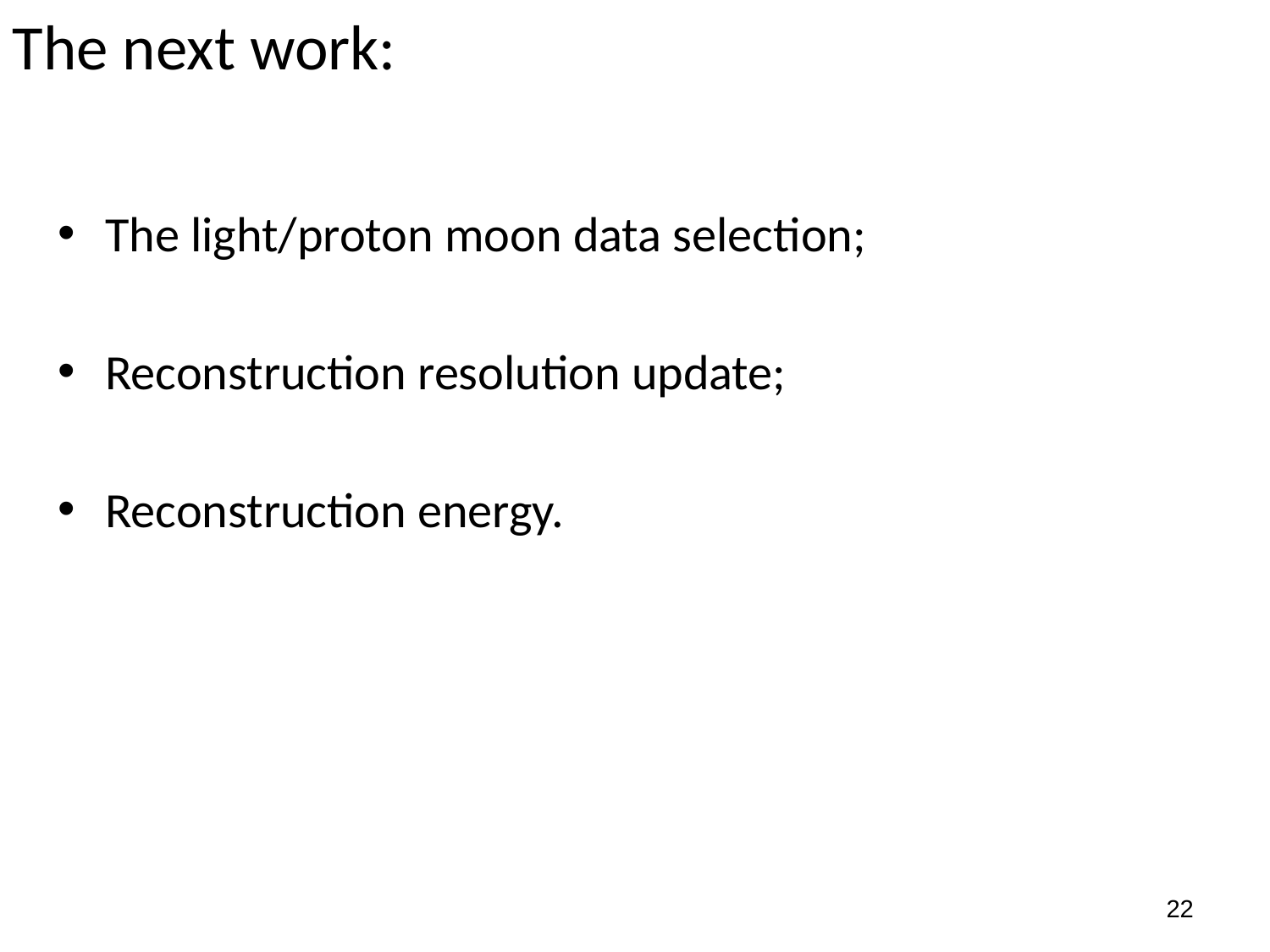

The next work:
The light/proton moon data selection;

Reconstruction resolution update;

Reconstruction energy.

22